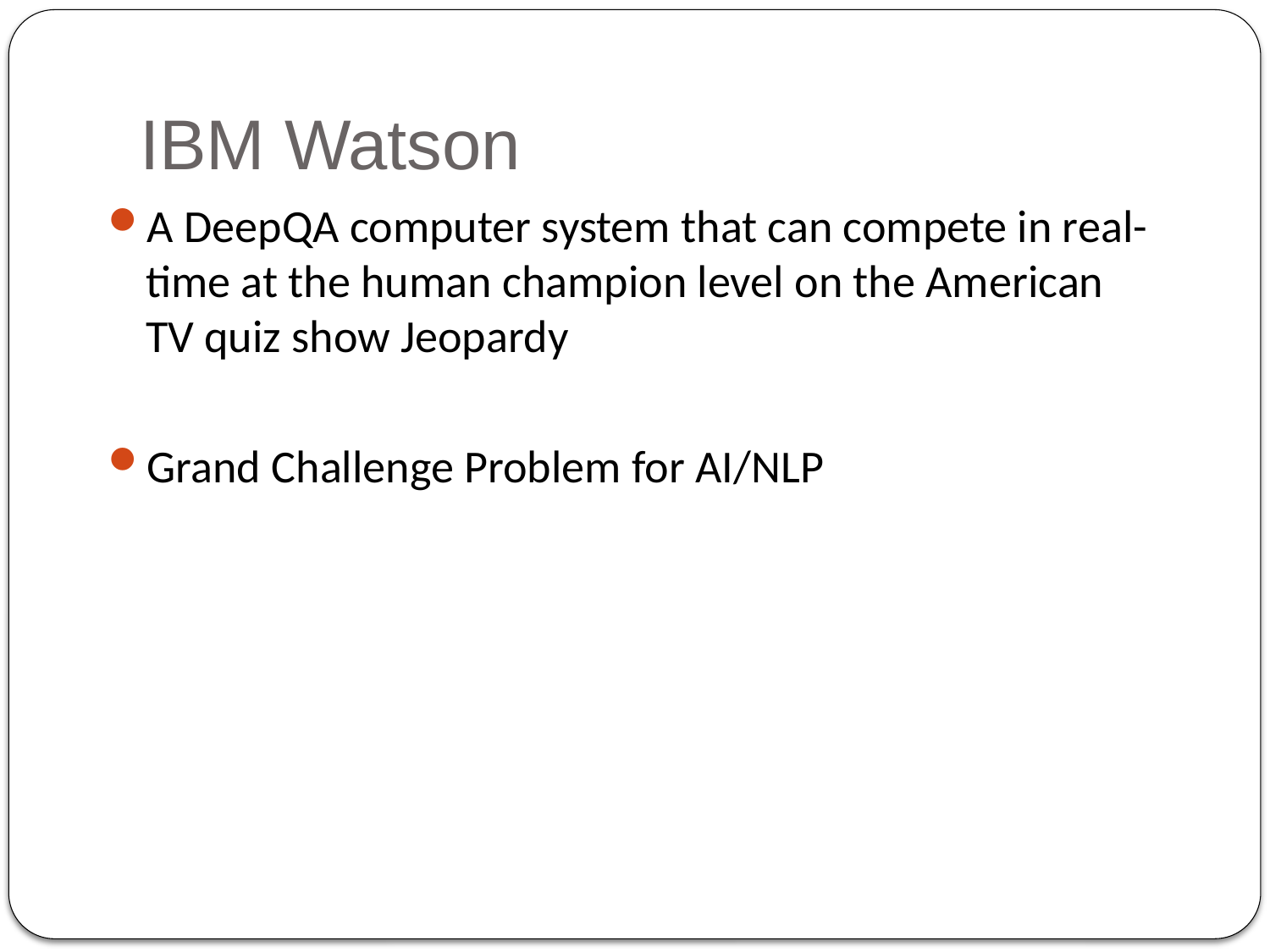

# IBM Watson
A DeepQA computer system that can compete in real-time at the human champion level on the American TV quiz show Jeopardy

Grand Challenge Problem for AI/NLP